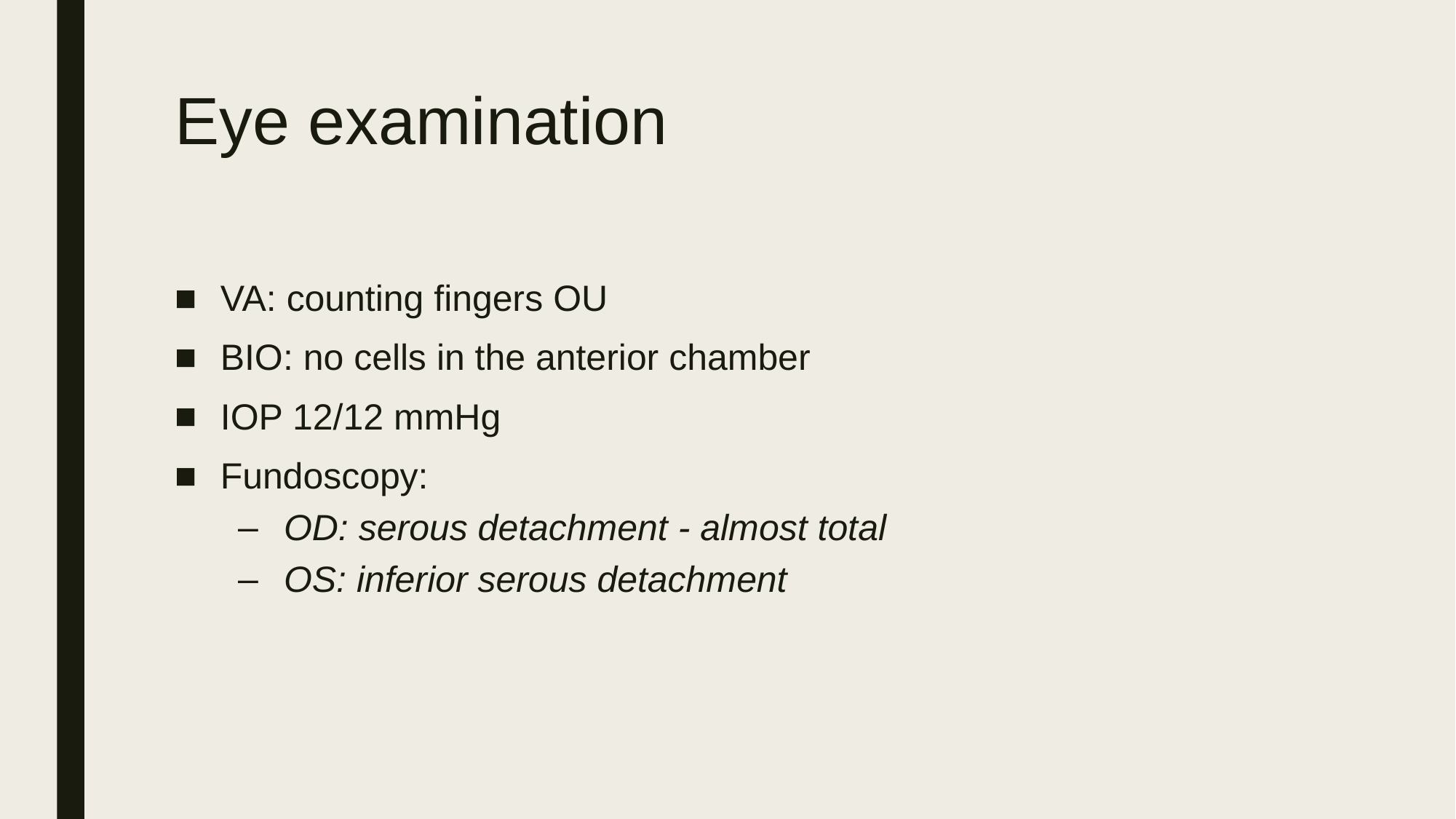

# Eye examination
VA: counting fingers OU
BIO: no cells in the anterior chamber
IOP 12/12 mmHg
Fundoscopy:
OD: serous detachment - almost total
OS: inferior serous detachment